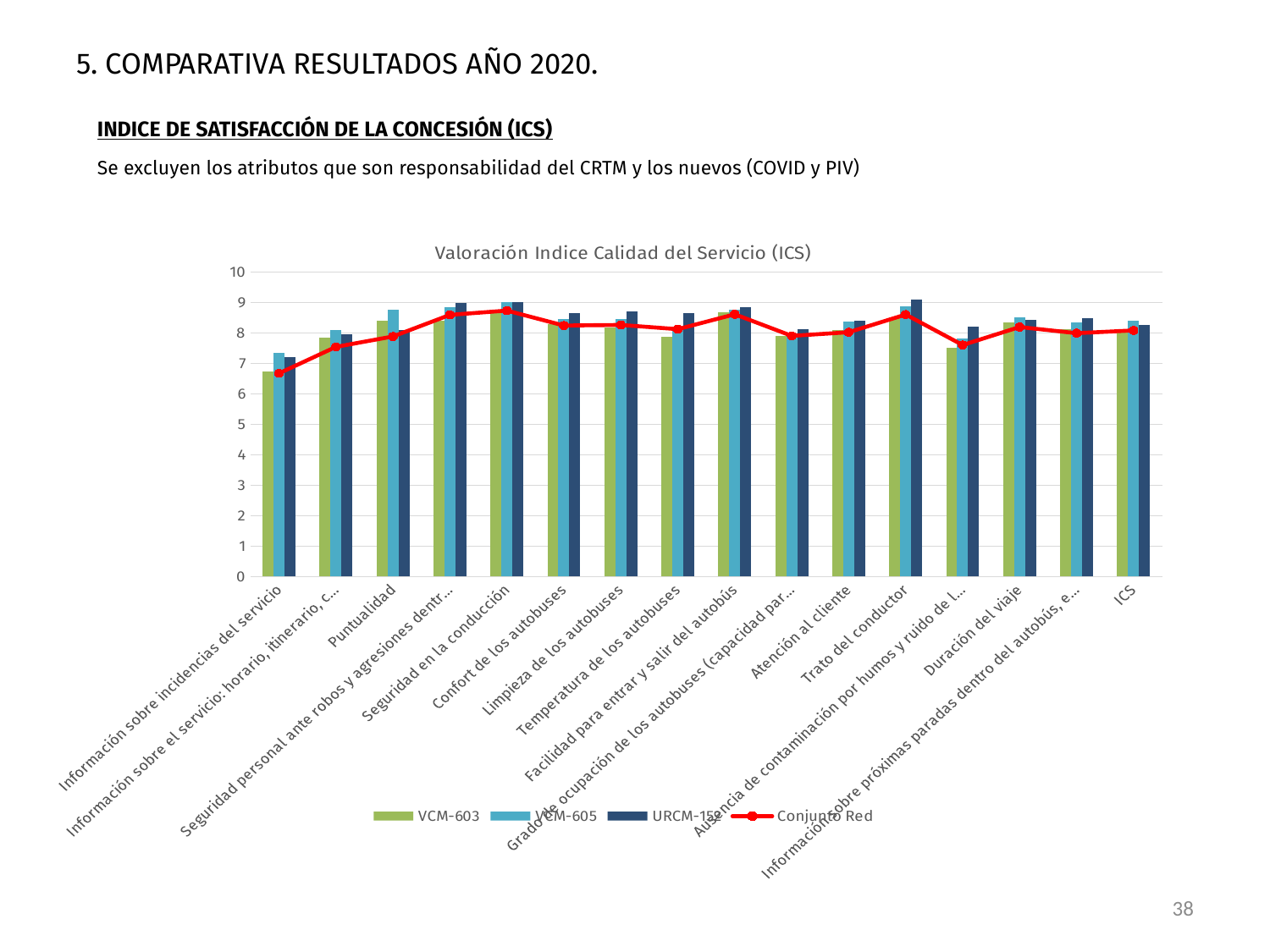

# 5. COMPARATIVA RESULTADOS AÑO 2020.
INDICE DE SATISFACCIÓN DE LA CONCESIÓN (ICS)
Se excluyen los atributos que son responsabilidad del CRTM y los nuevos (COVID y PIV)

### Chart: Valoración Indice Calidad del Servicio (ICS)

| Category | VCM-603 | VCM-605 | URCM-152 | Conjunto Red |
|---|---|---|---|---|
| Información sobre incidencias del servicio | 6.73 | 7.35 | 7.19 | 6.67 |
| Información sobre el servicio: horario, itinerario, correspondiencia | 7.83 | 8.1 | 7.95 | 7.54 |
| Puntualidad | 8.4 | 8.75 | 8.08 | 7.88 |
| Seguridad personal ante robos y agresiones dentro del autobús | 8.39 | 8.84 | 8.99 | 8.59 |
| Seguridad en la conducción | 8.65 | 9.02 | 9.02 | 8.73 |
| Confort de los autobuses | 8.28 | 8.46 | 8.65 | 8.24 |
| Limpieza de los autobuses | 8.17 | 8.45 | 8.7 | 8.26 |
| Temperatura de los autobuses | 7.87 | 8.09 | 8.65 | 8.12 |
| Facilidad para entrar y salir del autobús | 8.67 | 8.75 | 8.84 | 8.61 |
| Grado de ocupación de los autobuses (capacidad para viajar sentado) | 7.89 | 7.99 | 8.11 | 7.9 |
| Atención al cliente | 8.08 | 8.37 | 8.4 | 8.02 |
| Trato del conductor | 8.52 | 8.86 | 9.08 | 8.6 |
| Ausencia de contaminación por humos y ruido de los autobuses | 7.52 | 7.81 | 8.19 | 7.6 |
| Duración del viaje | 8.34 | 8.51 | 8.43 | 8.19 |
| Información sobre próximas paradas dentro del autobús, en pantalla o información sonora | 8.11 | 8.34 | 8.48 | 7.99 |
| ICS | 8.1 | 8.39 | 8.27 | 8.08 |
38